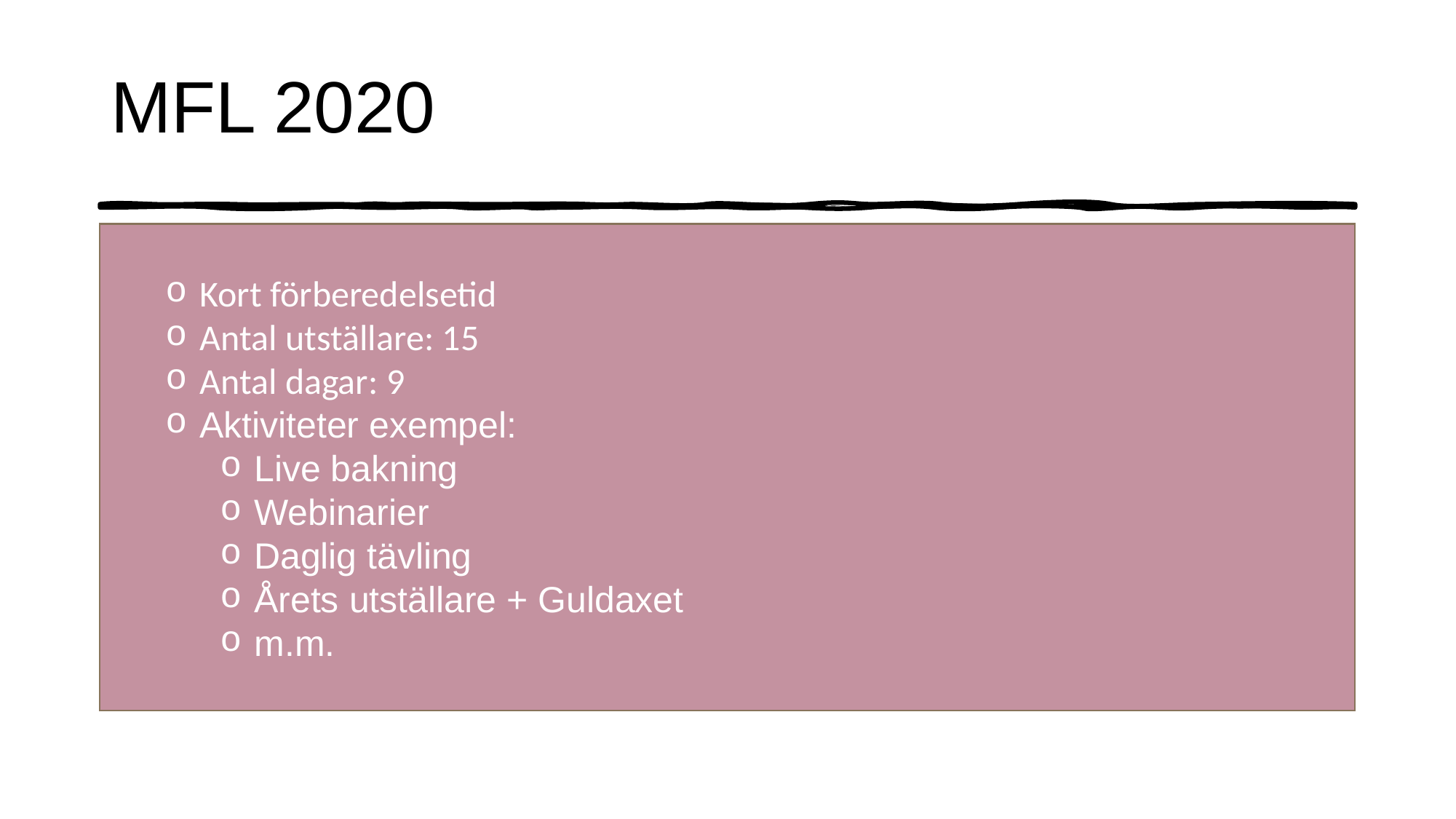

# MFL 2020

Kort förberedelsetid
Antal utställare: 15
Antal dagar: 9
Aktiviteter exempel:
Live bakning
Webinarier
Daglig tävling
Årets utställare + Guldaxet
m.m.